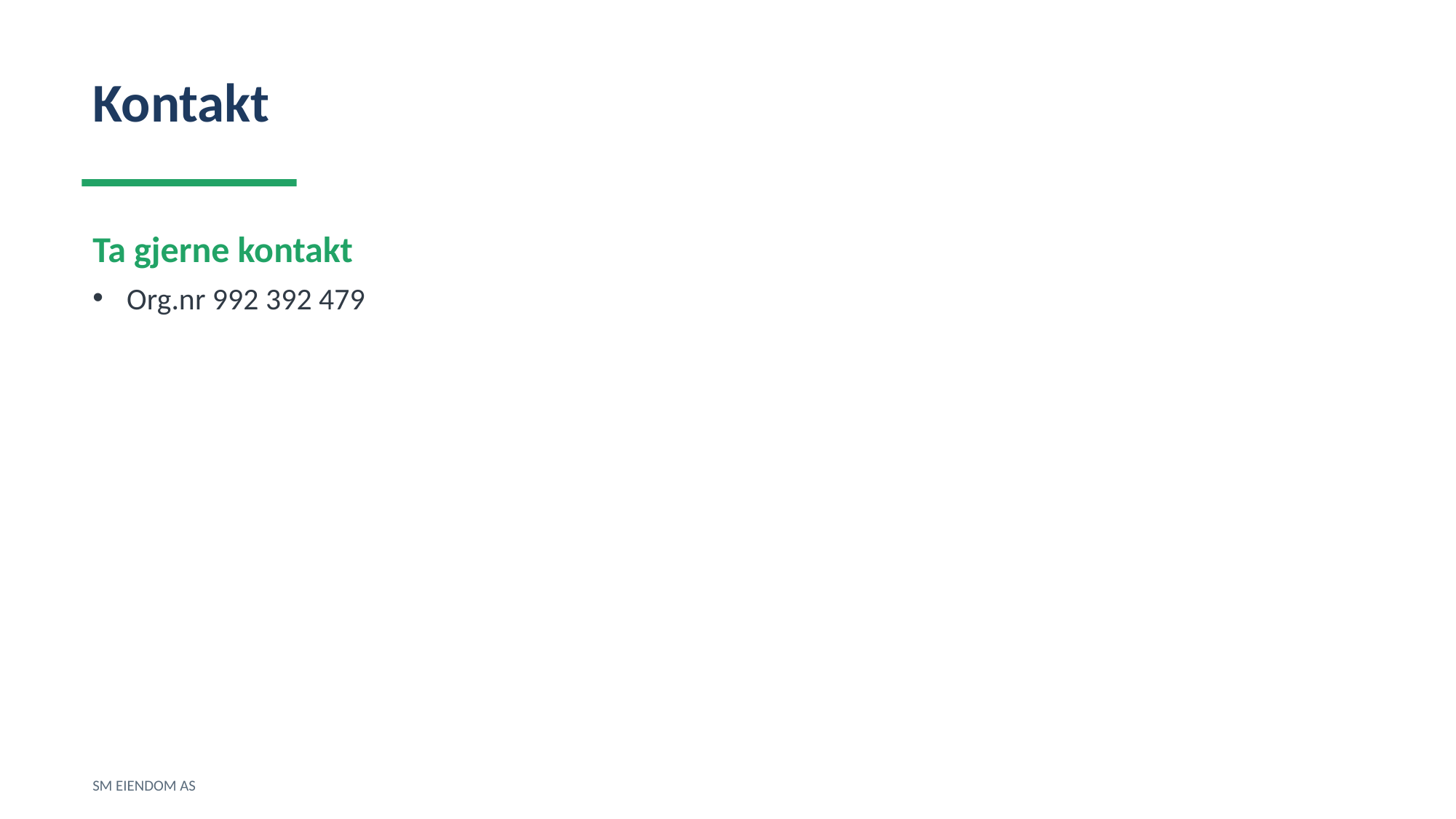

Kontakt

Ta gjerne kontakt
Org.nr 992 392 479
SM EIENDOM AS